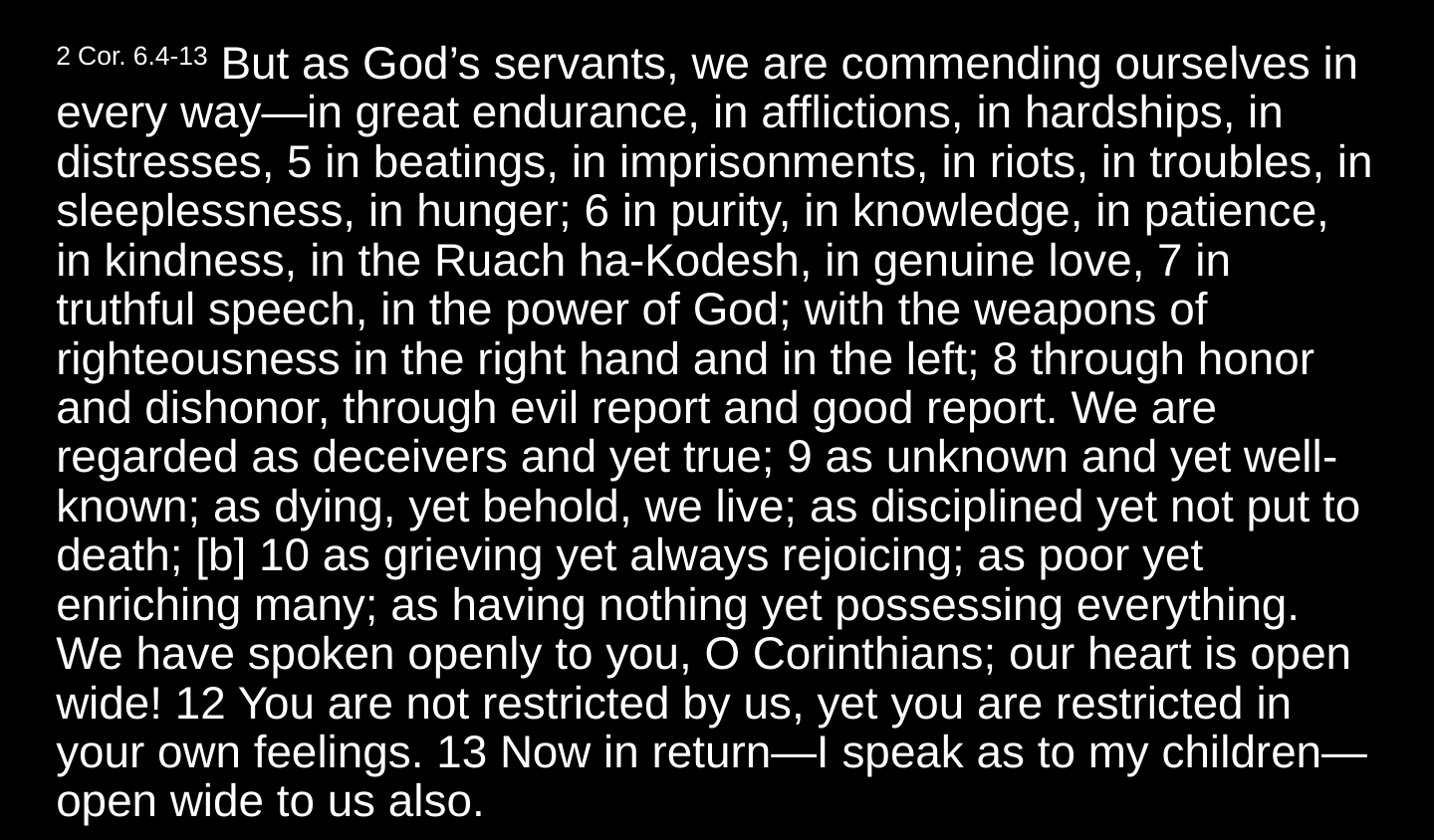

2 Cor. 6.4-13 But as God’s servants, we are commending ourselves in every way—in great endurance, in afflictions, in hardships, in distresses, 5 in beatings, in imprisonments, in riots, in troubles, in sleeplessness, in hunger; 6 in purity, in knowledge, in patience, in kindness, in the Ruach ha-Kodesh, in genuine love, 7 in truthful speech, in the power of God; with the weapons of righteousness in the right hand and in the left; 8 through honor and dishonor, through evil report and good report. We are regarded as deceivers and yet true; 9 as unknown and yet well-known; as dying, yet behold, we live; as disciplined yet not put to death; [b] 10 as grieving yet always rejoicing; as poor yet enriching many; as having nothing yet possessing everything. We have spoken openly to you, O Corinthians; our heart is open wide! 12 You are not restricted by us, yet you are restricted in your own feelings. 13 Now in return—I speak as to my children—open wide to us also.